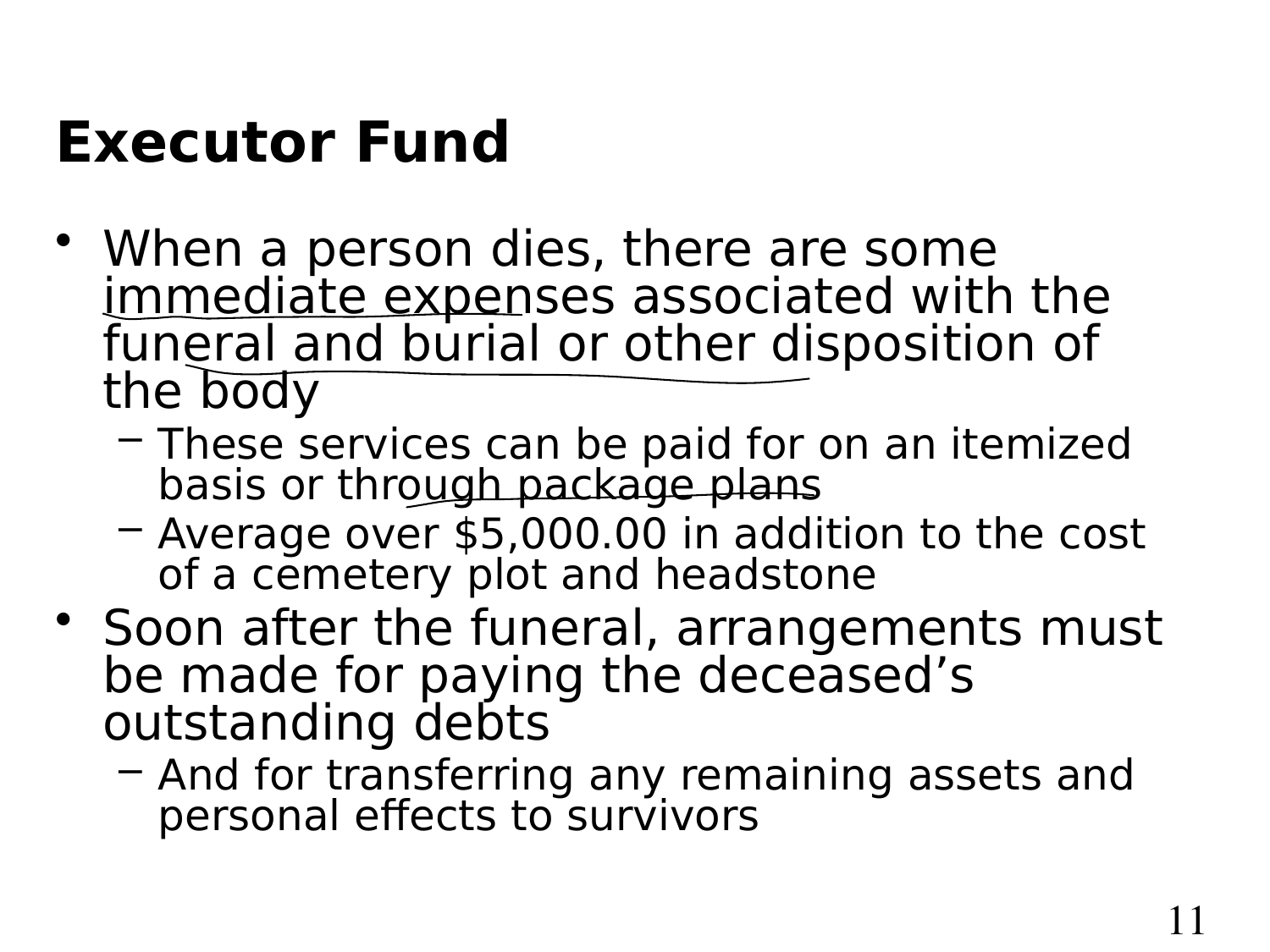

# Executor Fund
When a person dies, there are some immediate expenses associated with the funeral and burial or other disposition of the body
These services can be paid for on an itemized basis or through package plans
Average over $5,000.00 in addition to the cost of a cemetery plot and headstone
Soon after the funeral, arrangements must be made for paying the deceased’s outstanding debts
And for transferring any remaining assets and personal effects to survivors
11